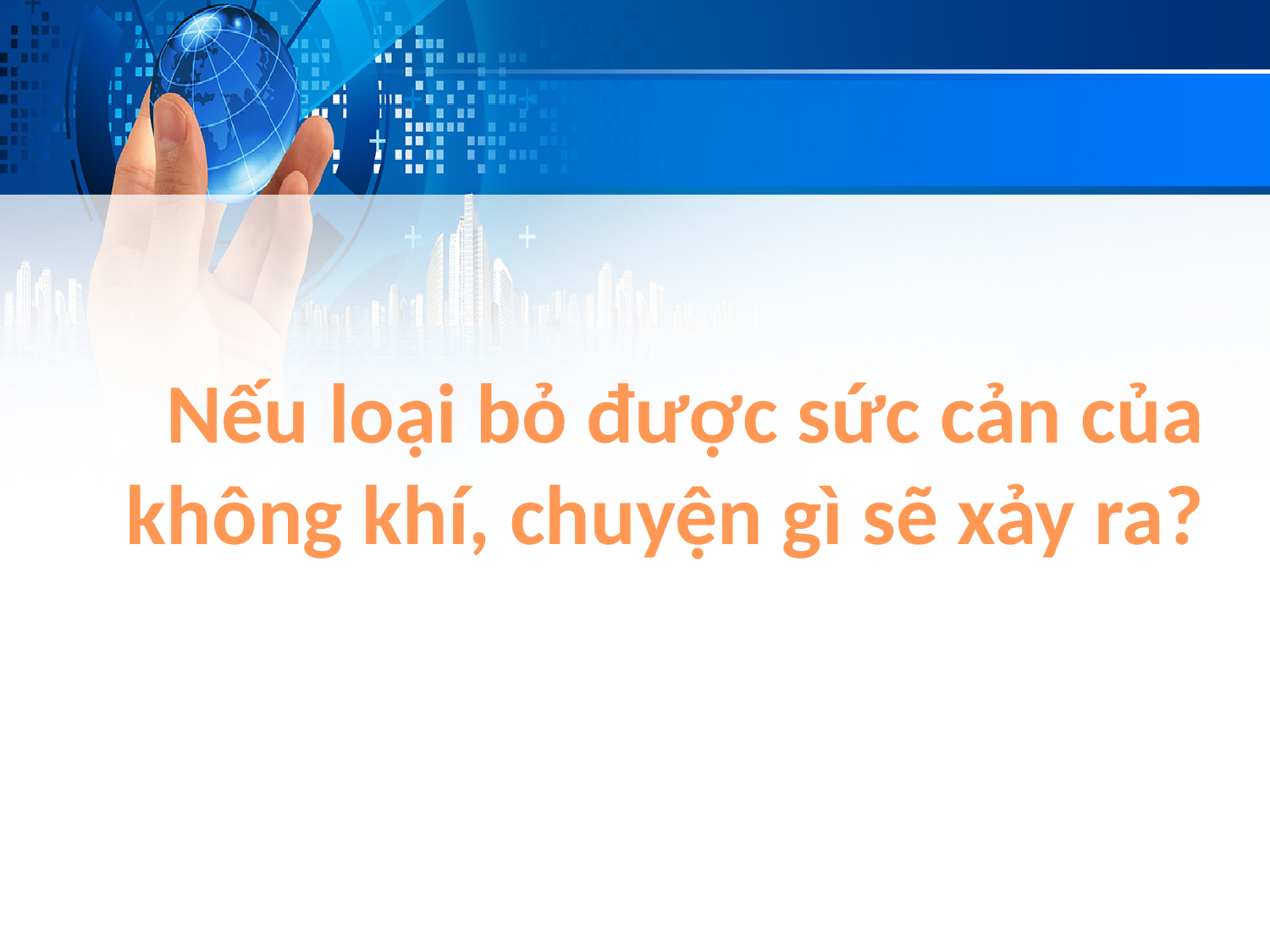

# Nếu loại bỏ được sức cản của không khí, chuyện gì sẽ xảy ra?